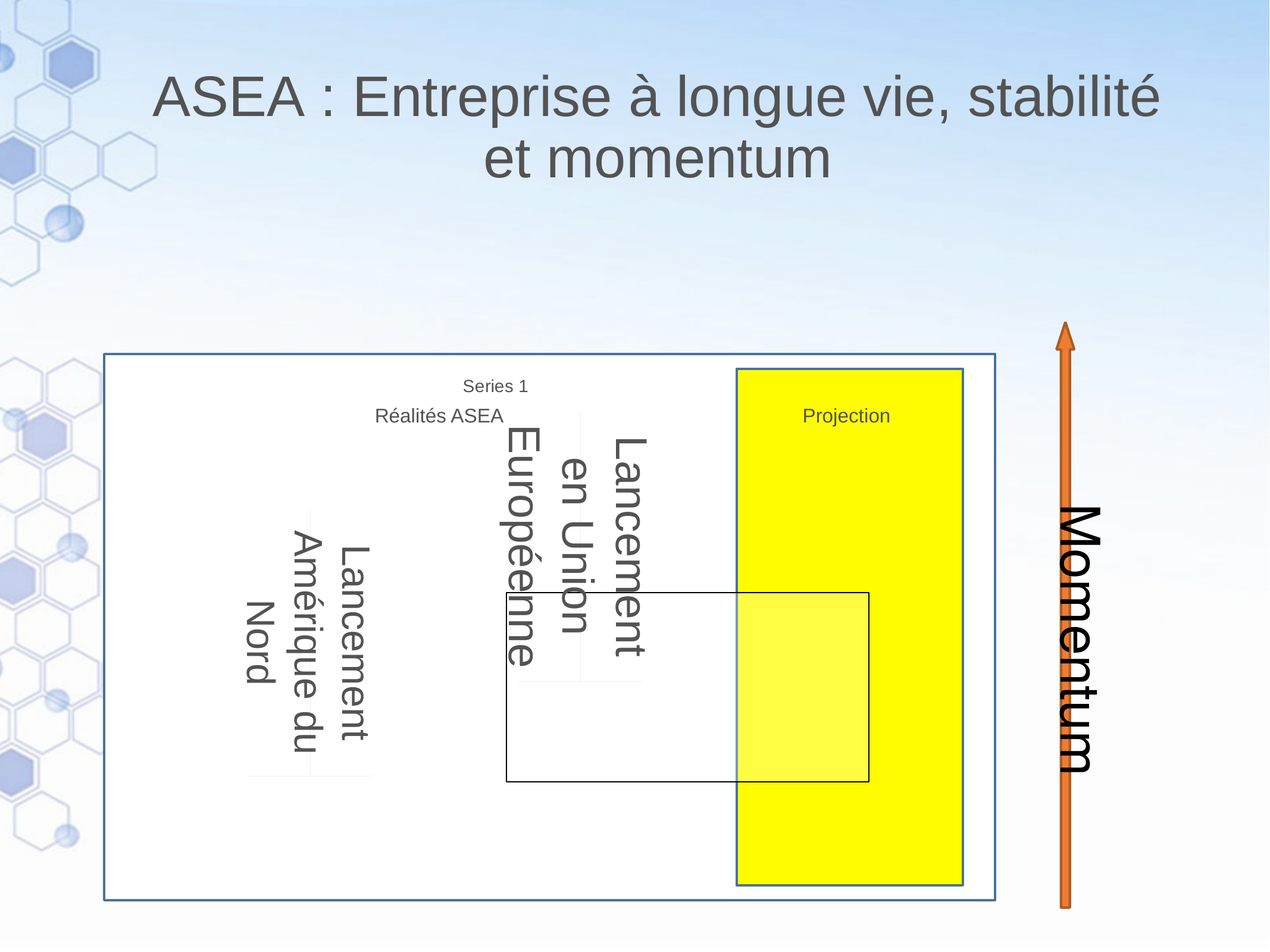

ASEA : Entreprise à longue vie, stabilité et momentum

Momentum

### Chart: Series 1

| Category |
|---|
Réalités ASEA
Projection
Lancement en Union Européenne
Lancement Amérique du Nord